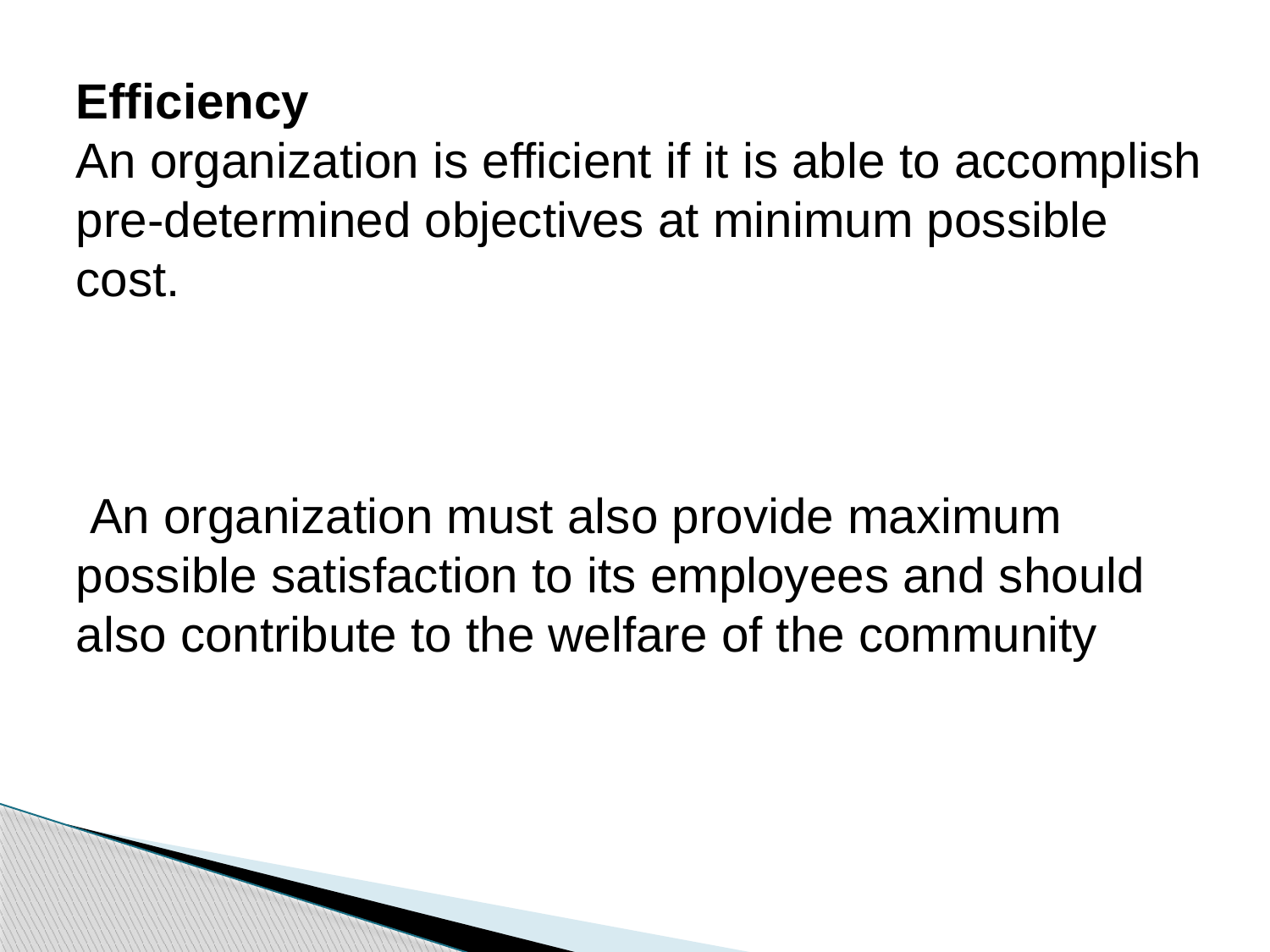

Efficiency
An organization is efficient if it is able to accomplish pre-determined objectives at minimum possible cost.

 An organization must also provide maximum possible satisfaction to its employees and should also contribute to the welfare of the community